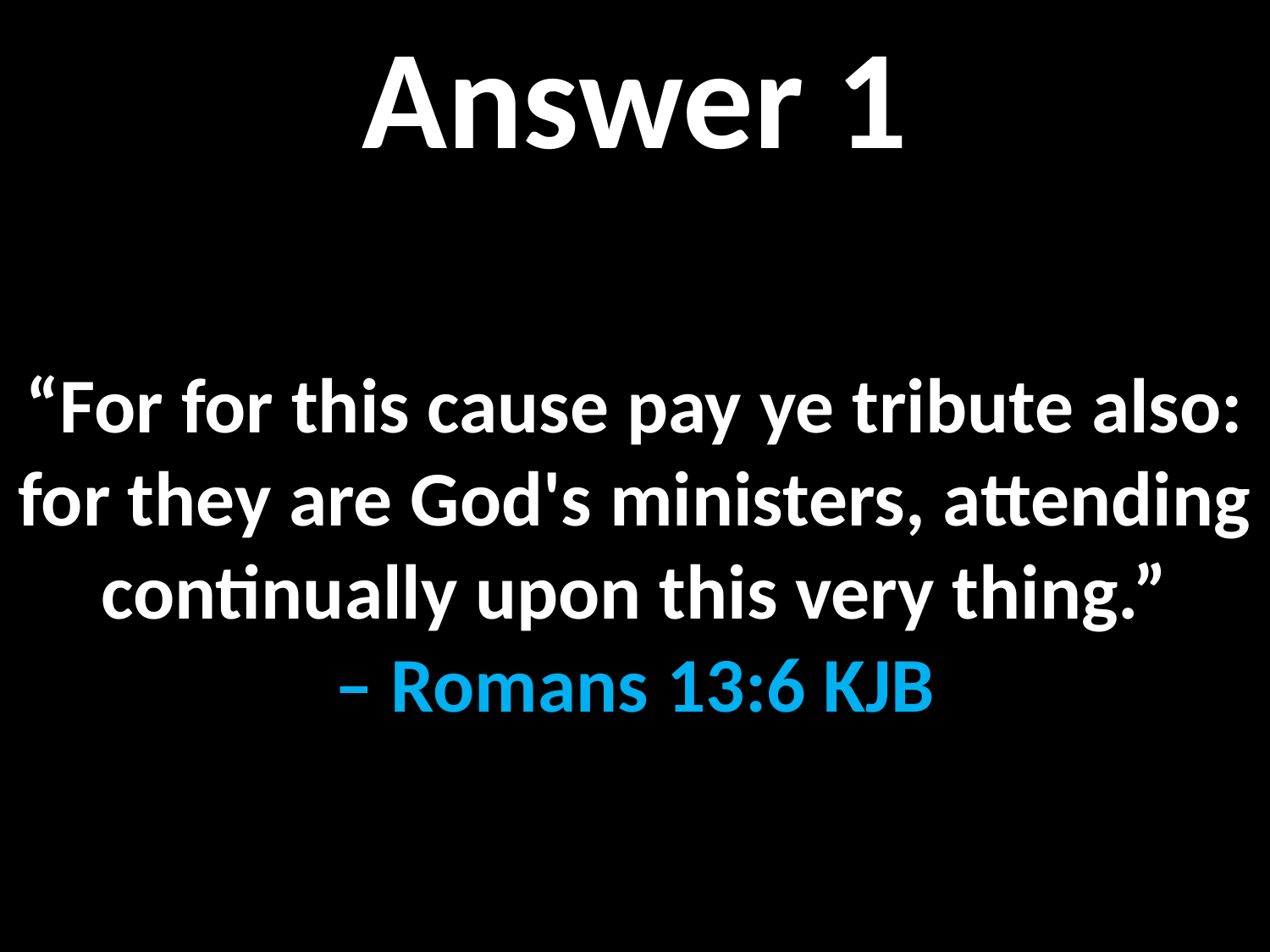

Answer 1
“For for this cause pay ye tribute also: for they are God's ministers, attending continually upon this very thing.”
– Romans 13:6 KJB